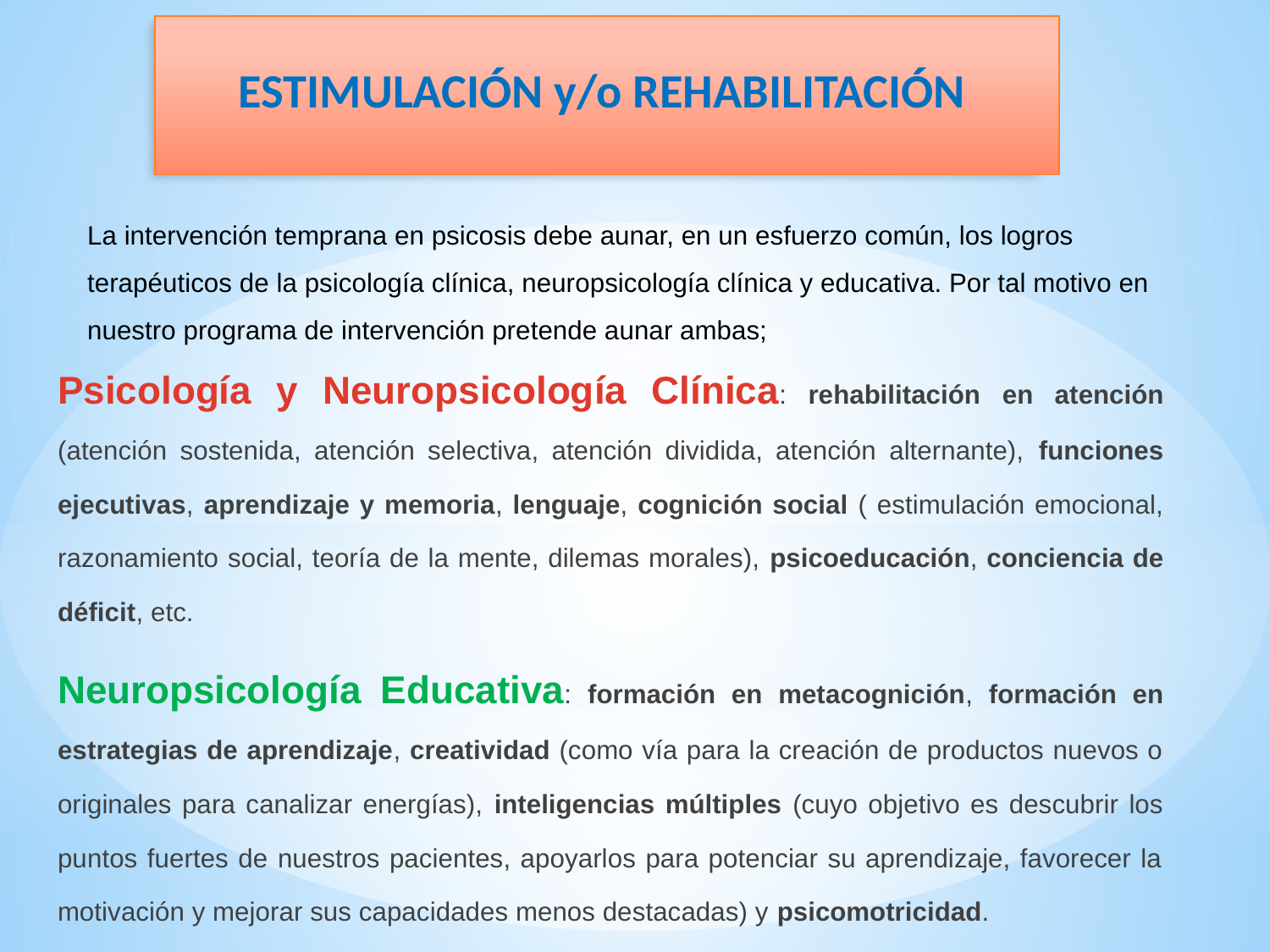

# ESTIMULACIÓN y/o REHABILITACIÓN
La intervención temprana en psicosis debe aunar, en un esfuerzo común, los logros terapéuticos de la psicología clínica, neuropsicología clínica y educativa. Por tal motivo en nuestro programa de intervención pretende aunar ambas;
Psicología y Neuropsicología Clínica: rehabilitación en atención (atención sostenida, atención selectiva, atención dividida, atención alternante), funciones ejecutivas, aprendizaje y memoria, lenguaje, cognición social ( estimulación emocional, razonamiento social, teoría de la mente, dilemas morales), psicoeducación, conciencia de déficit, etc.
Neuropsicología Educativa: formación en metacognición, formación en estrategias de aprendizaje, creatividad (como vía para la creación de productos nuevos o originales para canalizar energías), inteligencias múltiples (cuyo objetivo es descubrir los puntos fuertes de nuestros pacientes, apoyarlos para potenciar su aprendizaje, favorecer la motivación y mejorar sus capacidades menos destacadas) y psicomotricidad.